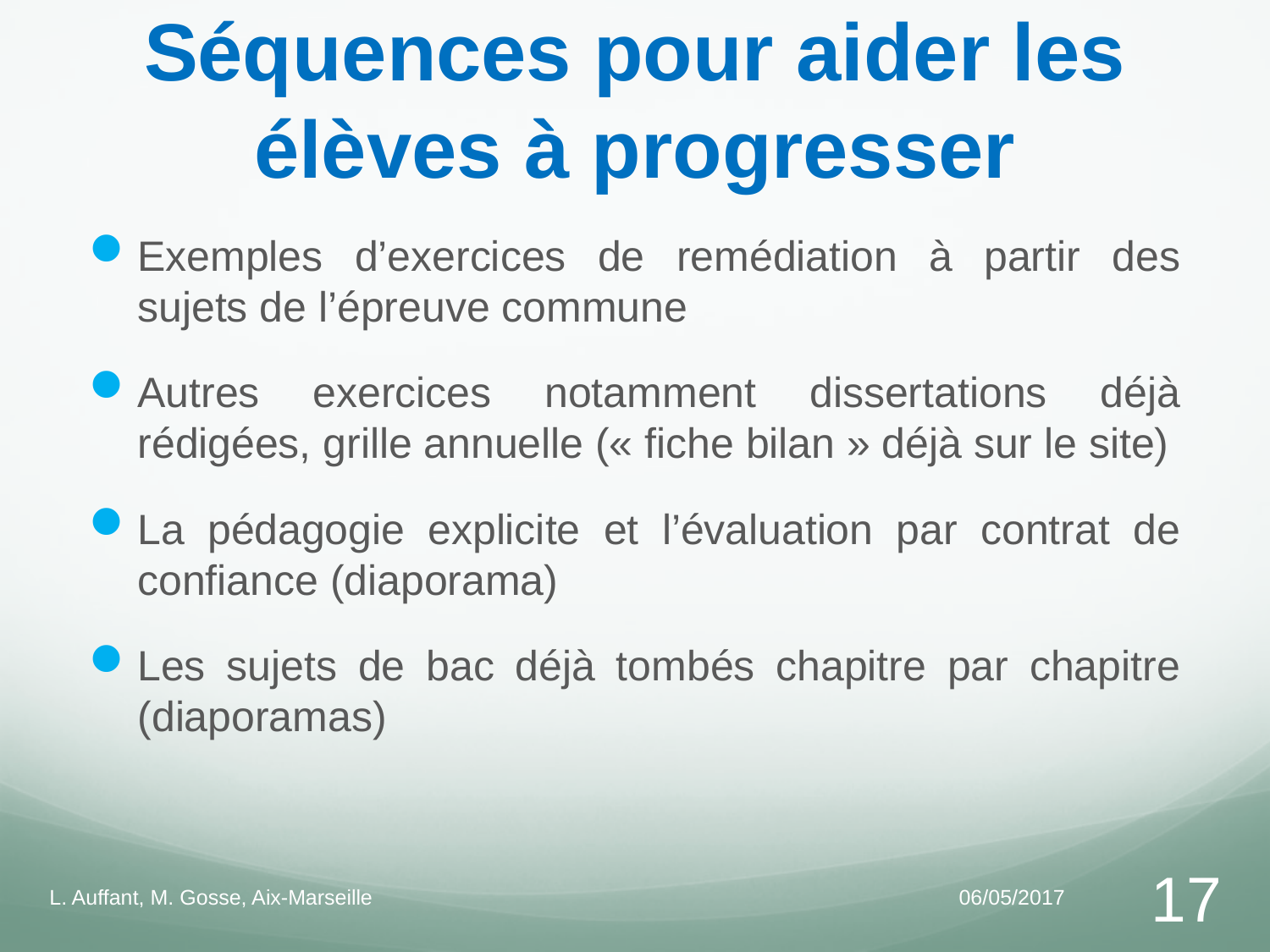

# Séquences pour aider les élèves à progresser
Exemples d’exercices de remédiation à partir des sujets de l’épreuve commune
Autres exercices notamment dissertations déjà rédigées, grille annuelle (« fiche bilan » déjà sur le site)
La pédagogie explicite et l’évaluation par contrat de confiance (diaporama)
Les sujets de bac déjà tombés chapitre par chapitre (diaporamas)
L. Auffant, M. Gosse, Aix-Marseille
06/05/2017
17